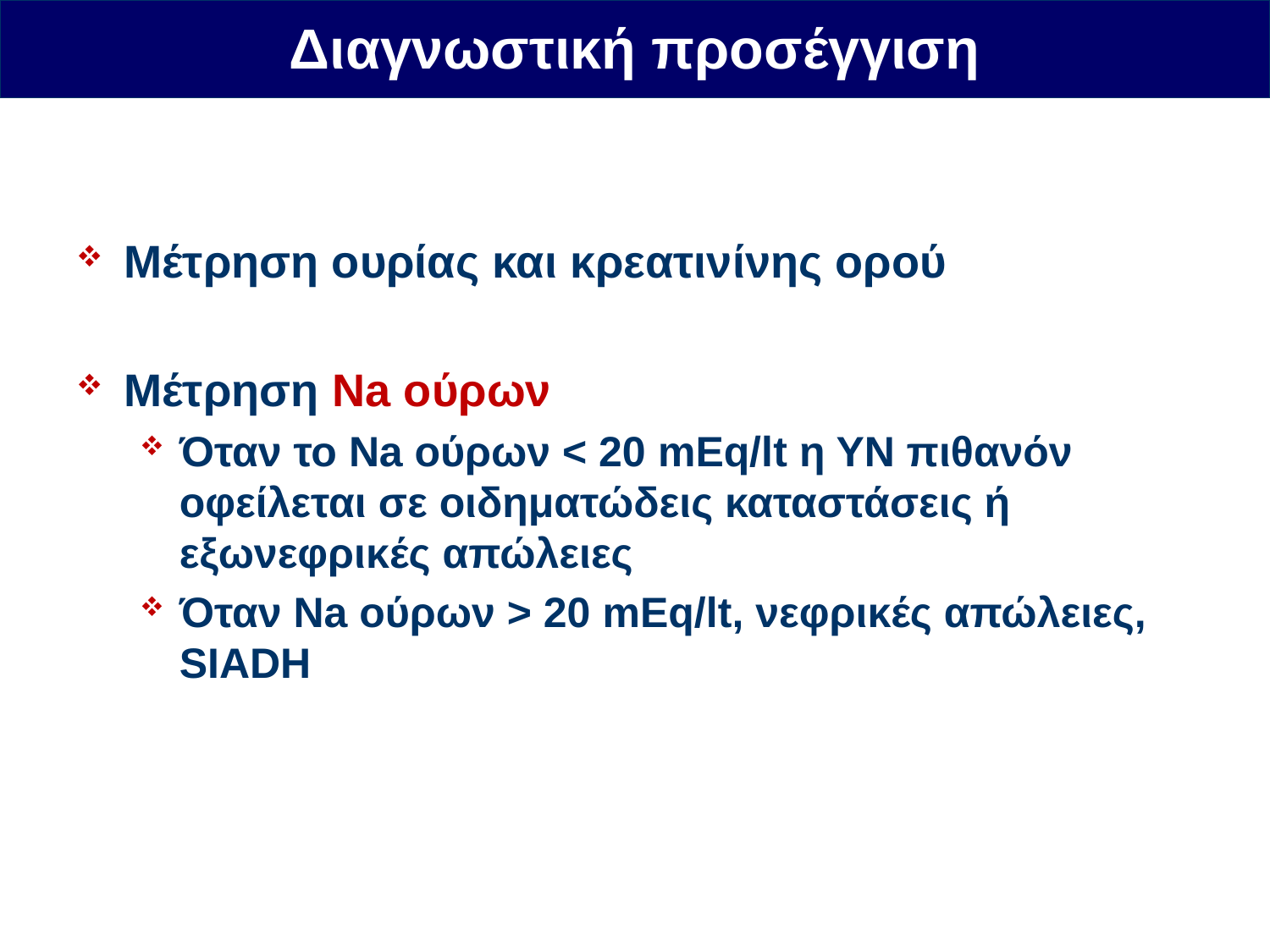

Διαγνωστική προσέγγιση
Μέτρηση ουρίας και κρεατινίνης ορού

Μέτρηση Na ούρων
Όταν το Na ούρων < 20 mEq/lt η ΥΝ πιθανόν οφείλεται σε οιδηματώδεις καταστάσεις ή εξωνεφρικές απώλειες
Όταν Na ούρων > 20 mEq/lt, νεφρικές απώλειες, SIADH